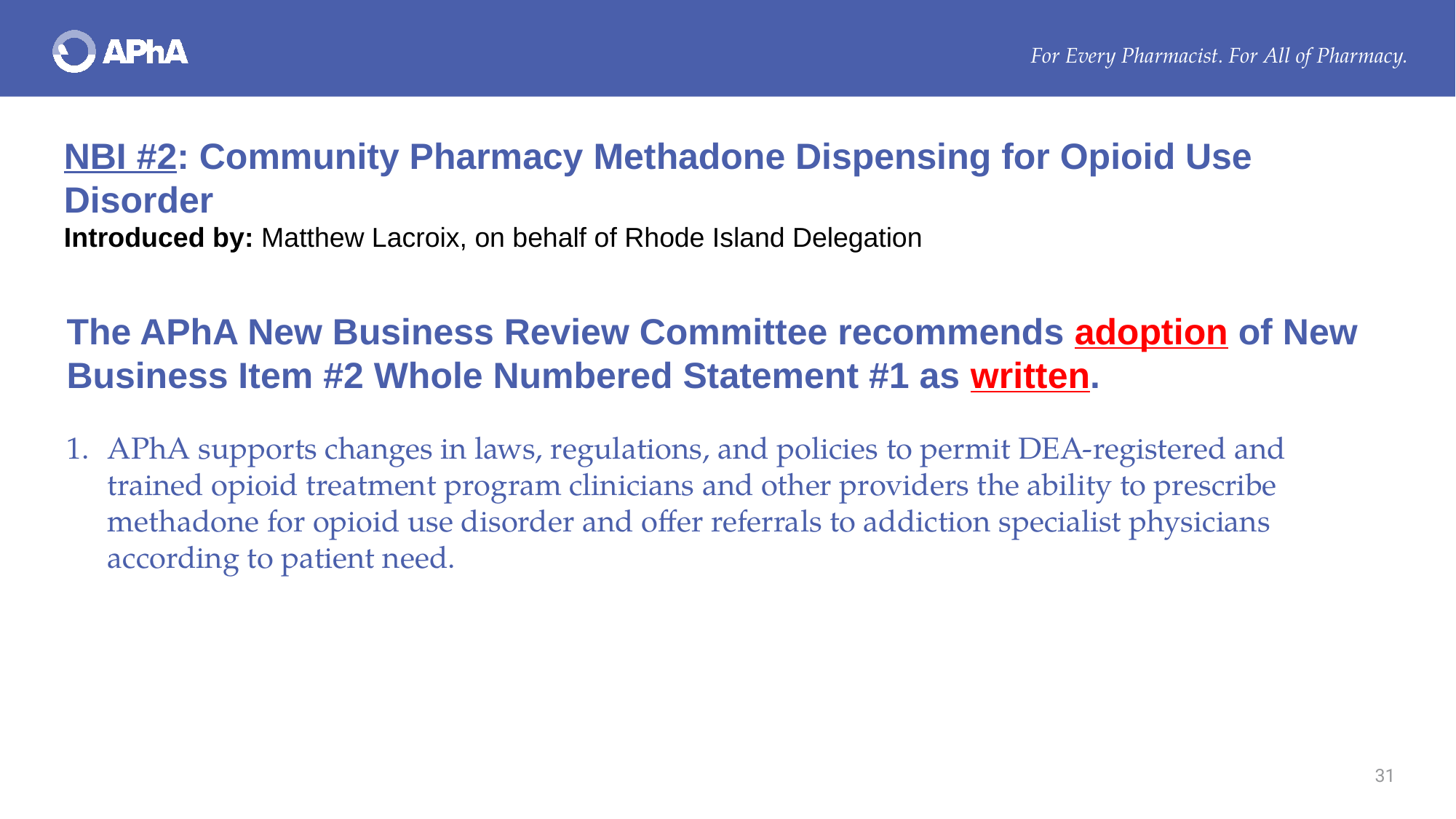

NBI #2: Community Pharmacy Methadone Dispensing for Opioid Use Disorder
Introduced by: Matthew Lacroix, on behalf of Rhode Island Delegation
The APhA New Business Review Committee recommends adoption of New Business Item #2 Whole Numbered Statement #1 as written.

APhA supports changes in laws, regulations, and policies to permit DEA-registered and trained opioid treatment program clinicians and other providers the ability to prescribe methadone for opioid use disorder and offer referrals to addiction specialist physicians according to patient need.
31